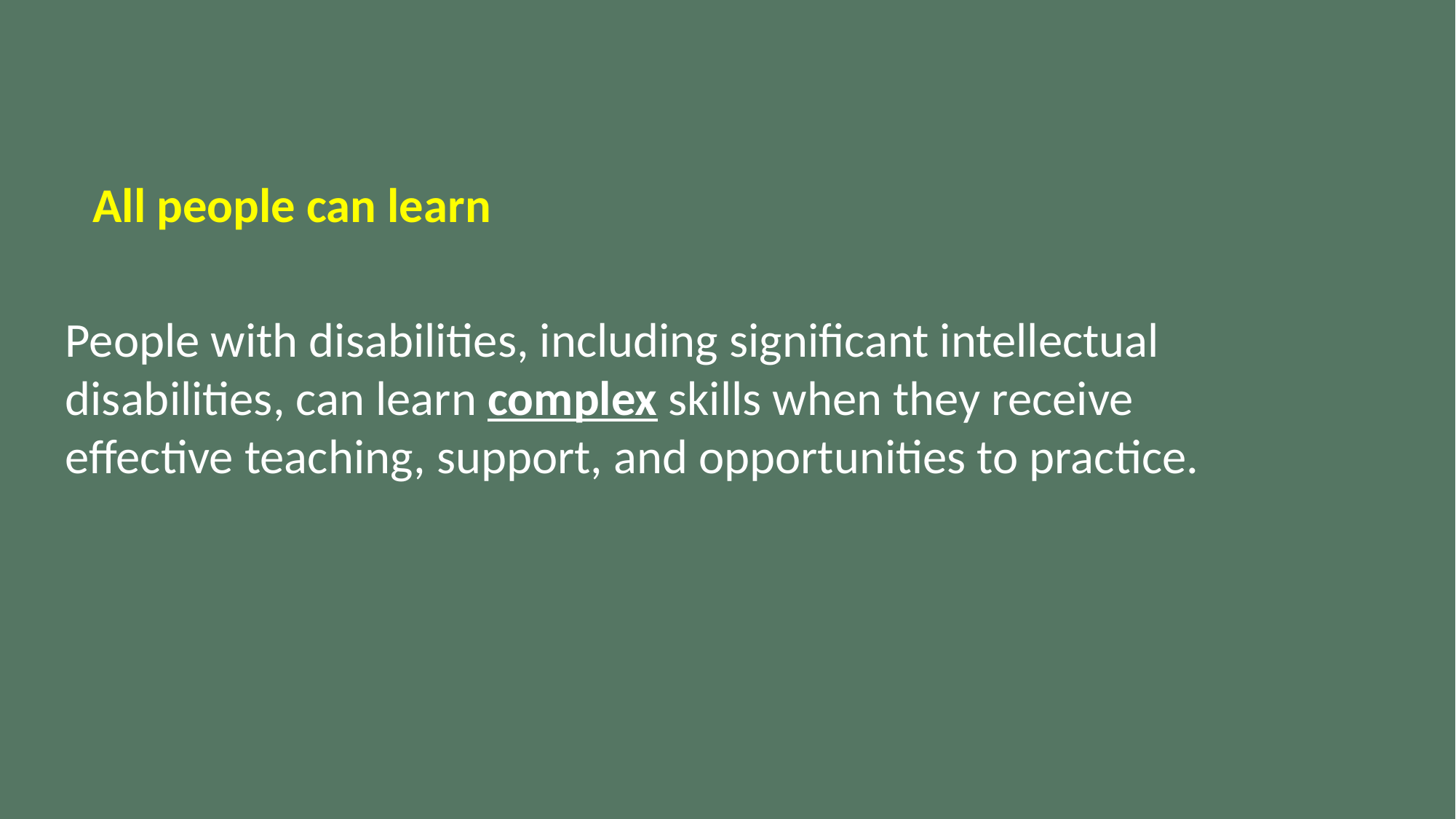

All people can learn
People with disabilities, including significant intellectual disabilities, can learn complex skills when they receive effective teaching, support, and opportunities to practice.